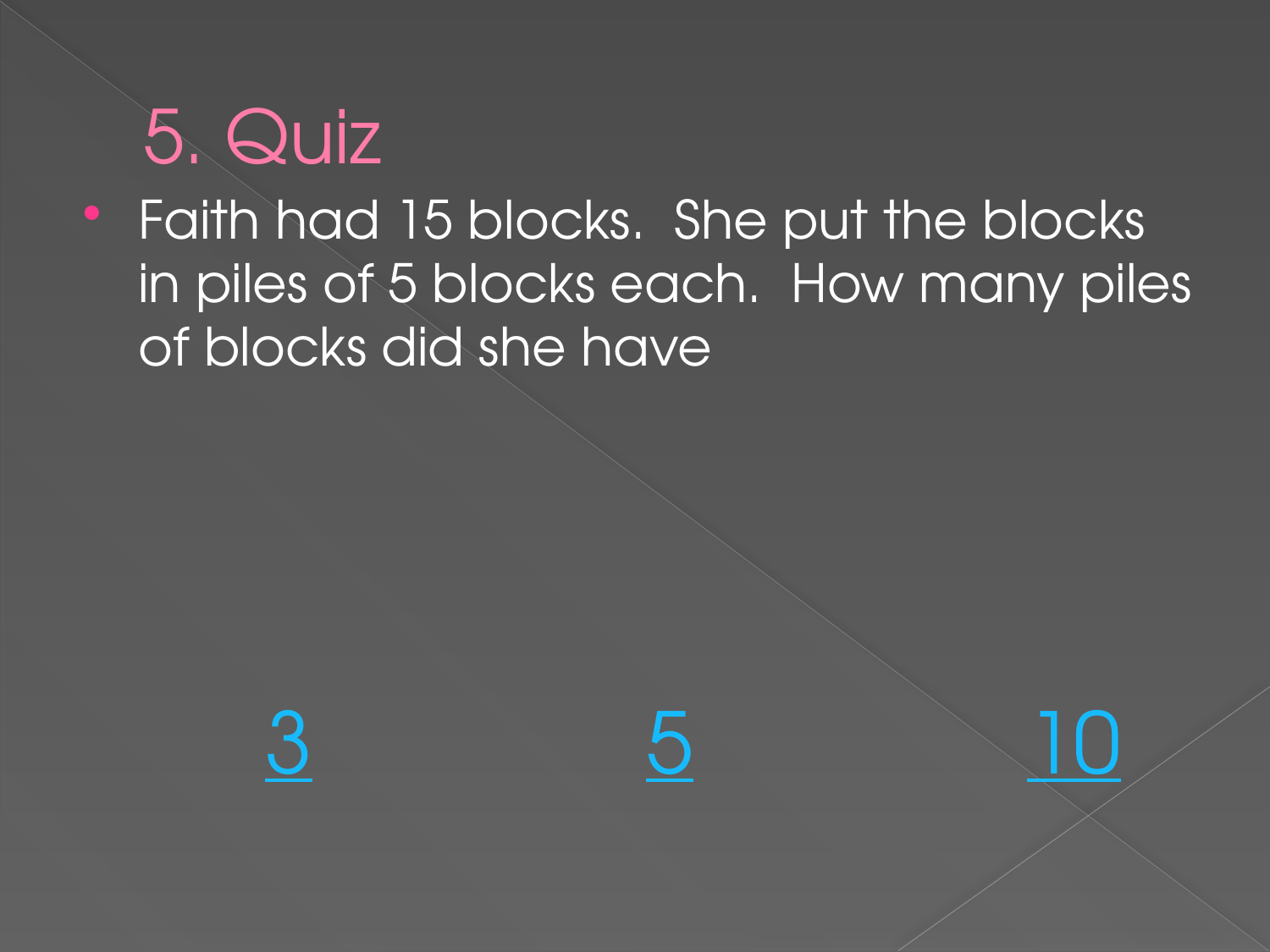

# 5. Quiz
Faith had 15 blocks.  She put the blocks in piles of 5 blocks each.  How many piles of blocks did she have

		3			5			10